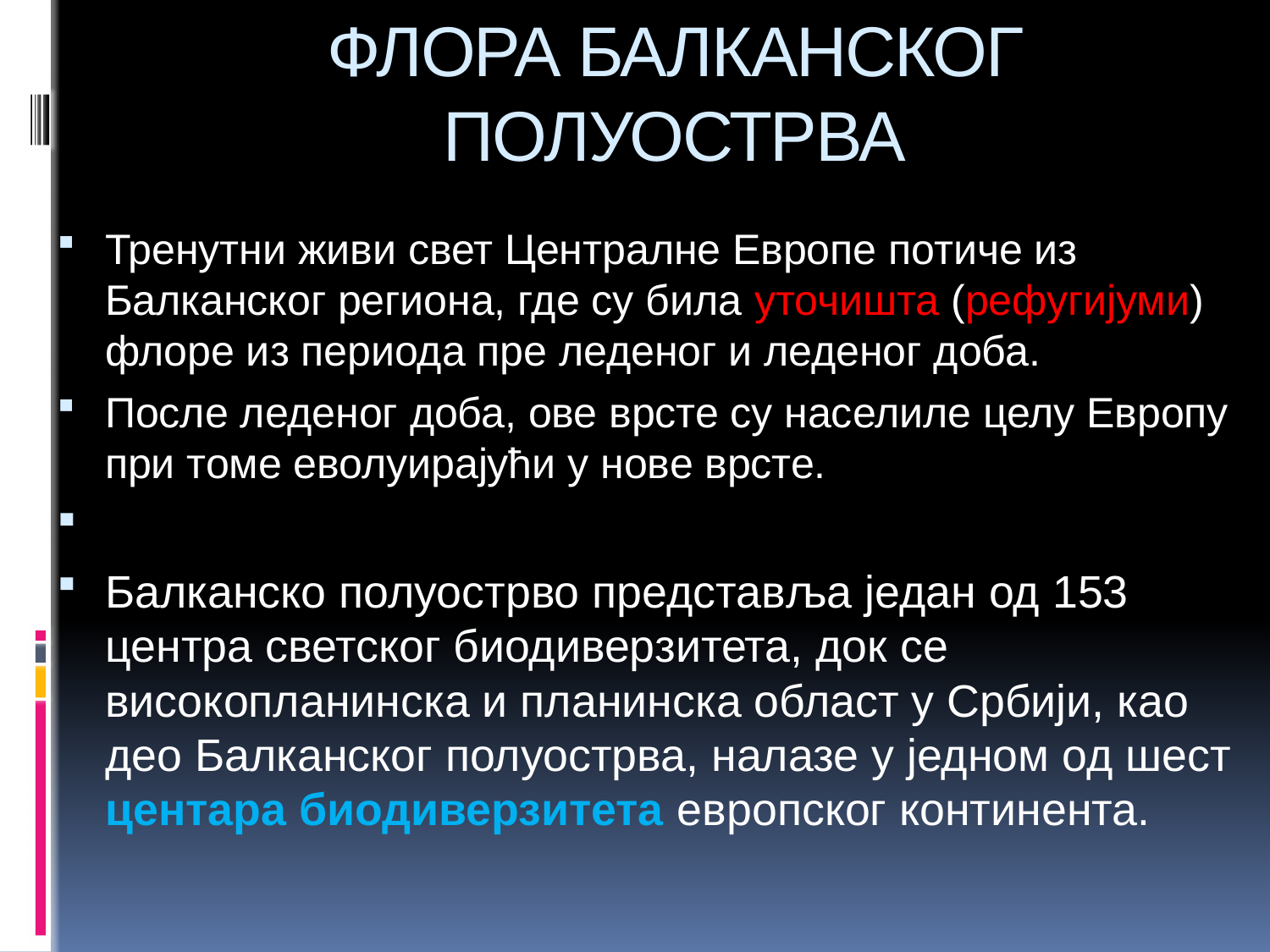

# ФЛОРА БАЛКАНСКОГ ПОЛУОСТРВА
Тренутни живи свет Централне Европе потиче из Балканског региона, где су била уточишта (рефугијуми) флоре из периода пре леденог и леденог доба.
После леденог доба, ове врсте су населиле целу Европу при томе еволуирајући у нове врсте.

Балканско полуострво представља један од 153 центра светског биодиверзитета, док се високопланинска и планинска област у Србији, као део Балканског полуострва, налазе у једном од шест центара биодиверзитета европског континента.